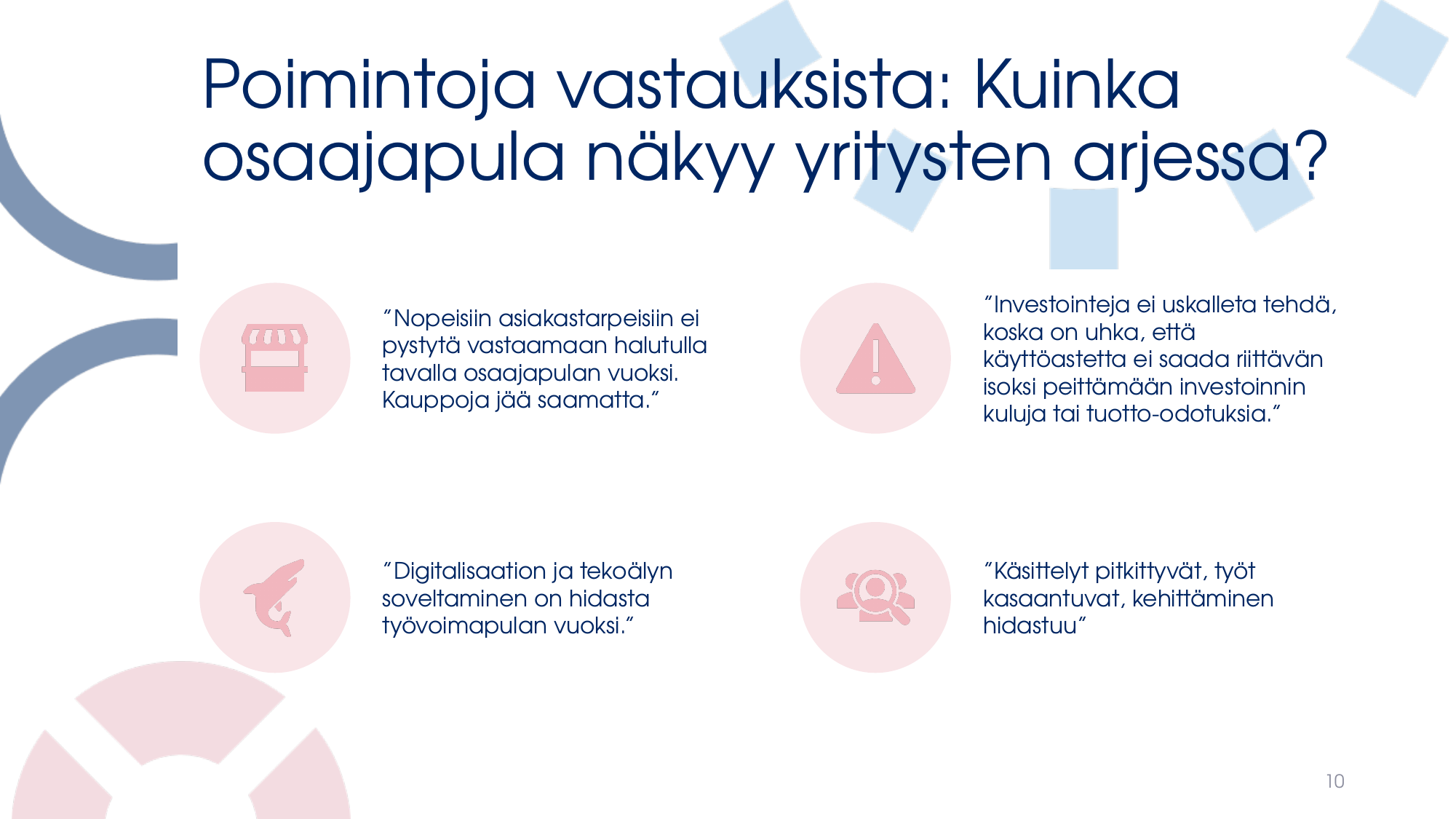

# Poimintoja vastauksista: Kuinka osaajapula näkyy yritysten arjessa?
”Nopeisiin asiakastarpeisiin ei pystytä vastaamaan halutulla tavalla osaajapulan vuoksi. Kauppoja jää saamatta.”
”Investointeja ei uskalleta tehdä, koska on uhka, että käyttöastetta ei saada riittävän isoksi peittämään investoinnin kuluja tai tuotto-odotuksia.”
”Digitalisaation ja tekoälyn soveltaminen on hidasta työvoimapulan vuoksi.”
”Käsittelyt pitkittyvät, työt kasaantuvat, kehittäminen hidastuu”
10